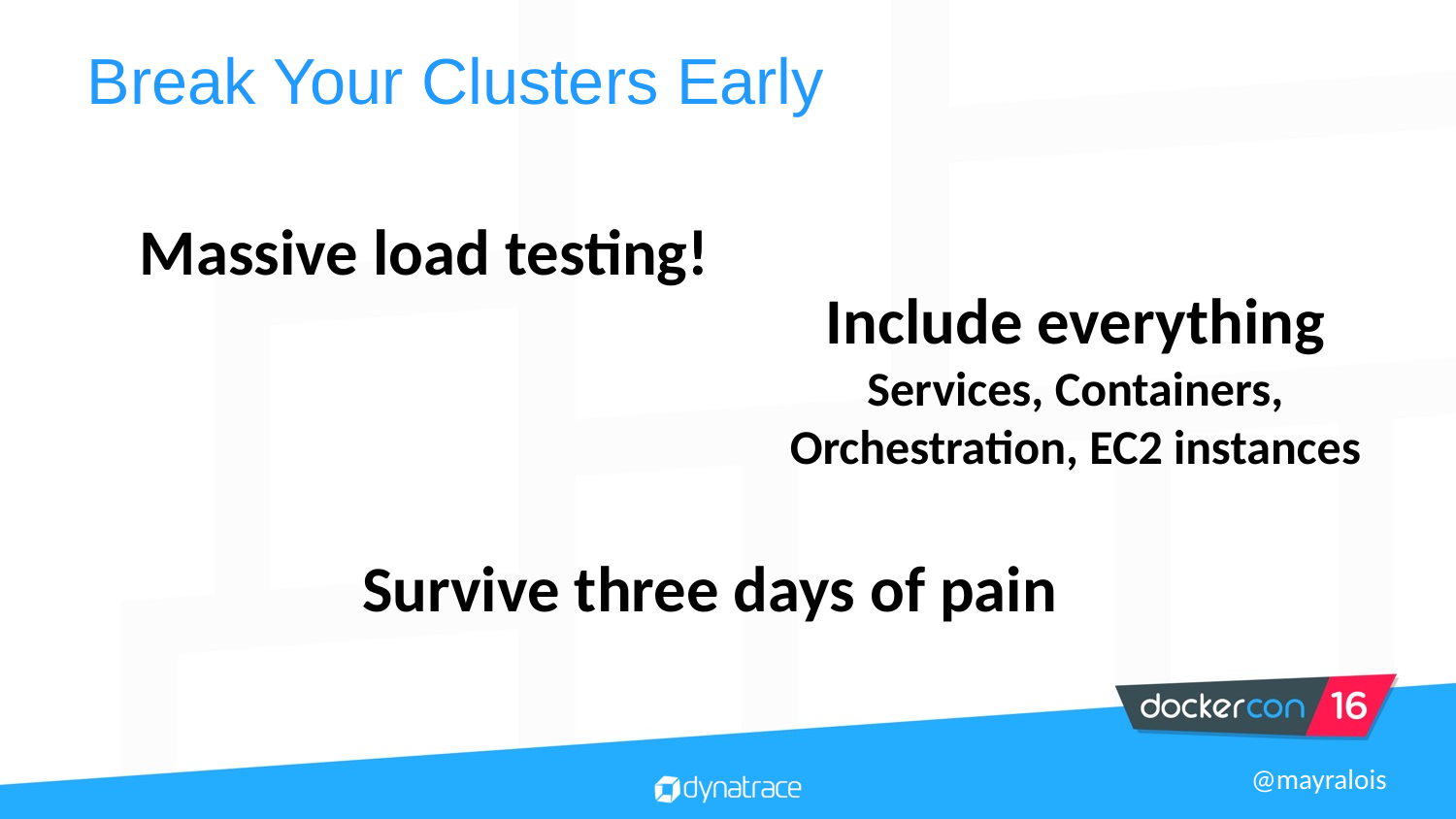

# Break Your Clusters Early
Massive load testing!
Include everything
Services, Containers,
Orchestration, EC2 instances
Survive three days of pain